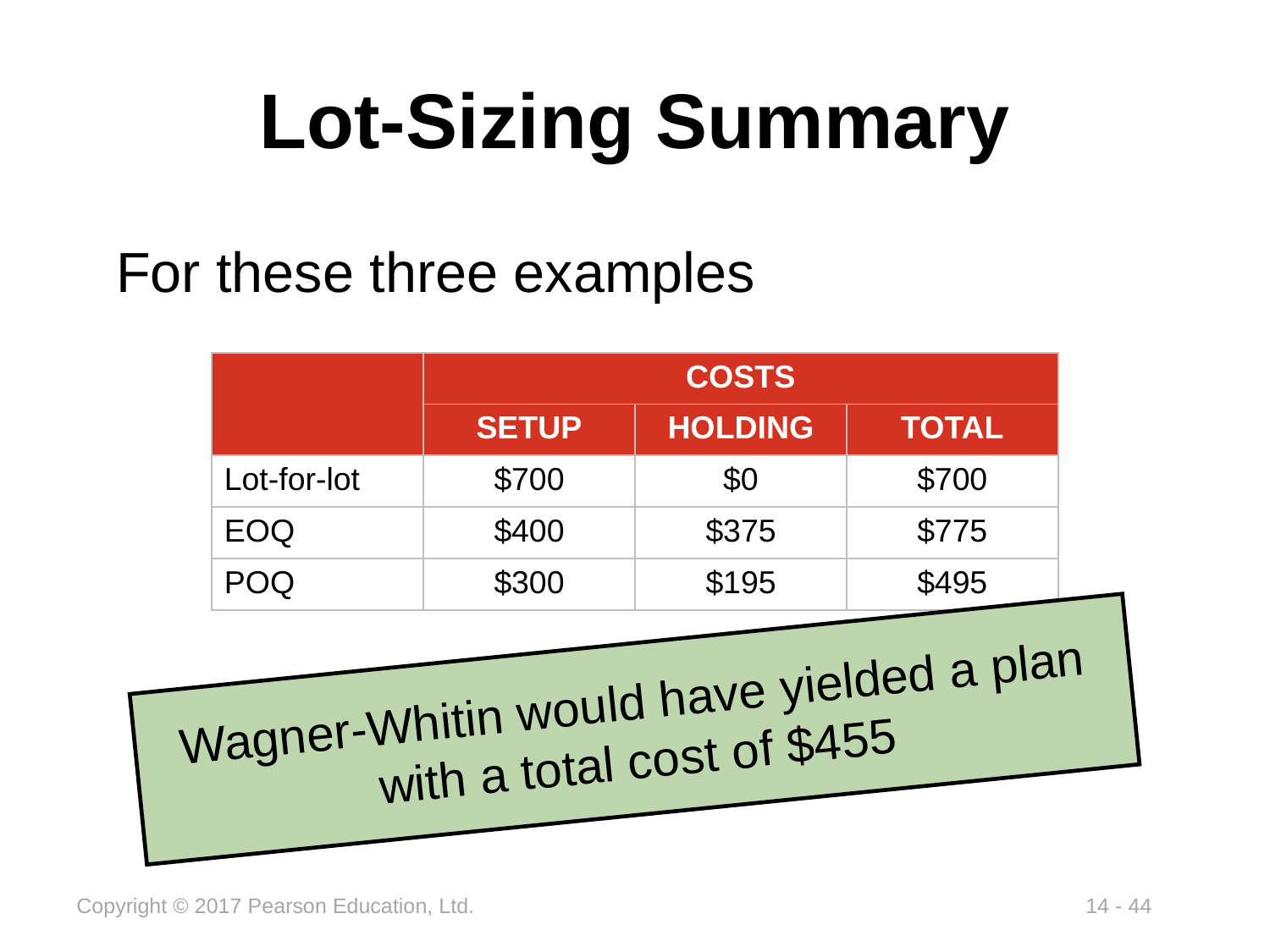

# Lot-Sizing Summary
For these three examples
|  | COSTS |  |  |
| --- | --- | --- | --- |
|  | SETUP | HOLDING | TOTAL |
| Lot-for-lot | $700 | $0 | $700 |
| EOQ | $400 | $375 | $775 |
| POQ | $300 | $195 | $495 |
Wagner-Whitin would have yielded a plan with a total cost of $455